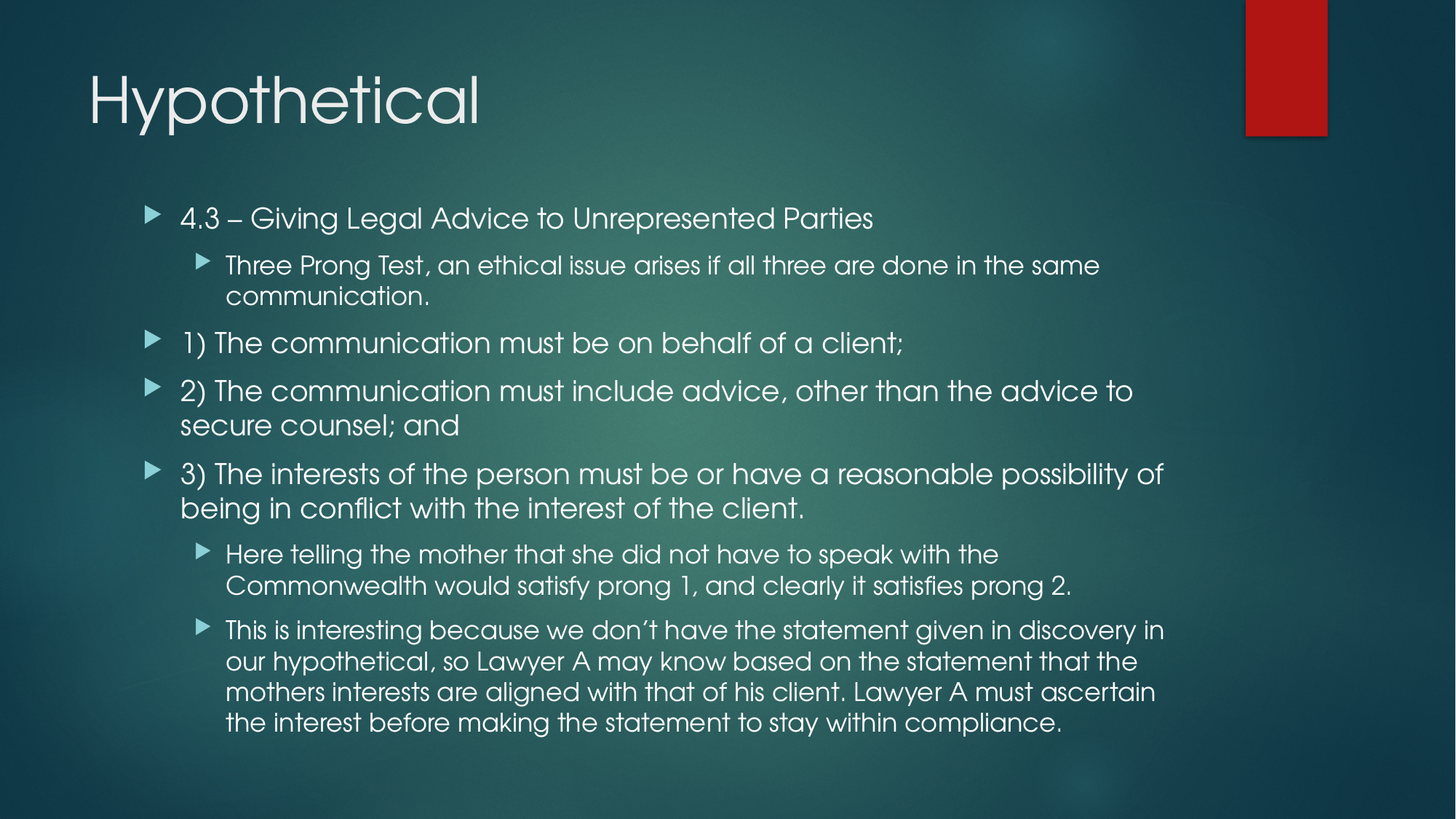

# Hypothetical
4.3 – Giving Legal Advice to Unrepresented Parties
Three Prong Test, an ethical issue arises if all three are done in the same communication.
1) The communication must be on behalf of a client;
2) The communication must include advice, other than the advice to secure counsel; and
3) The interests of the person must be or have a reasonable possibility of being in conflict with the interest of the client.
Here telling the mother that she did not have to speak with the Commonwealth would satisfy prong 1, and clearly it satisfies prong 2.
This is interesting because we don’t have the statement given in discovery in our hypothetical, so Lawyer A may know based on the statement that the mothers interests are aligned with that of his client. Lawyer A must ascertain the interest before making the statement to stay within compliance.